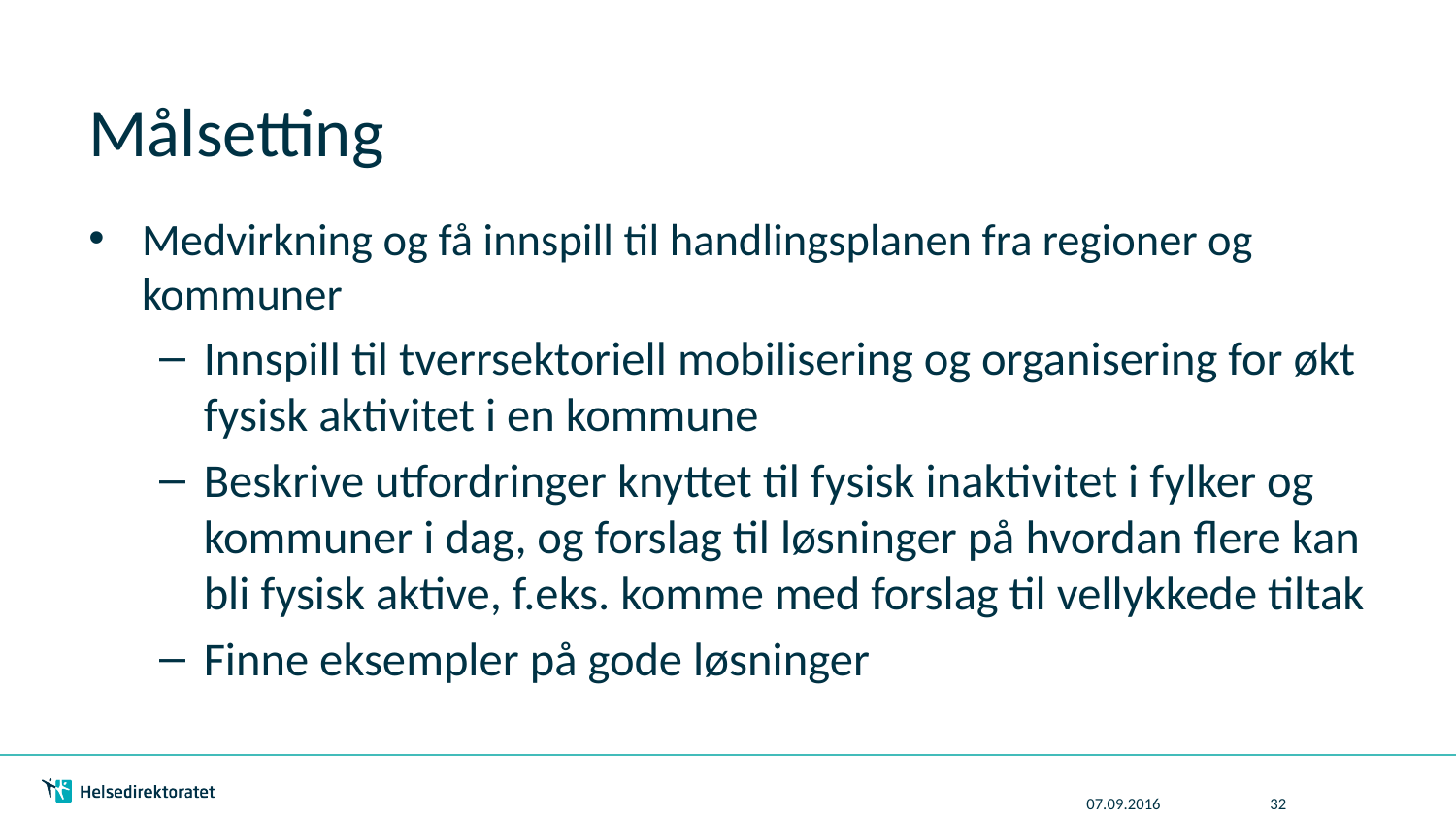

# Målsetting
Medvirkning og få innspill til handlingsplanen fra regioner og kommuner
Innspill til tverrsektoriell mobilisering og organisering for økt fysisk aktivitet i en kommune
Beskrive utfordringer knyttet til fysisk inaktivitet i fylker og kommuner i dag, og forslag til løsninger på hvordan flere kan bli fysisk aktive, f.eks. komme med forslag til vellykkede tiltak
Finne eksempler på gode løsninger

07.09.2016
32